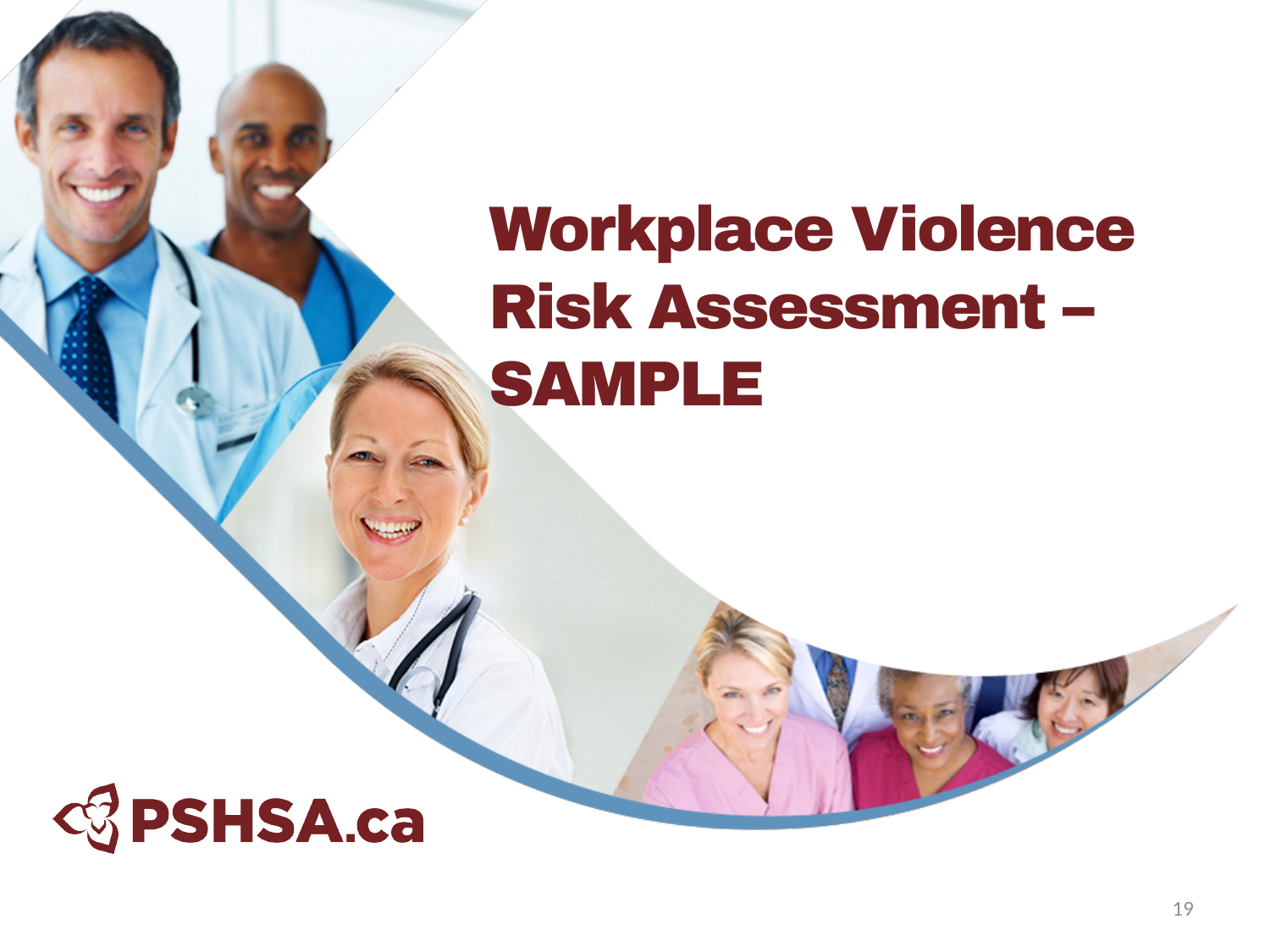

# Workplace Violence Risk Assessment – SAMPLE
19